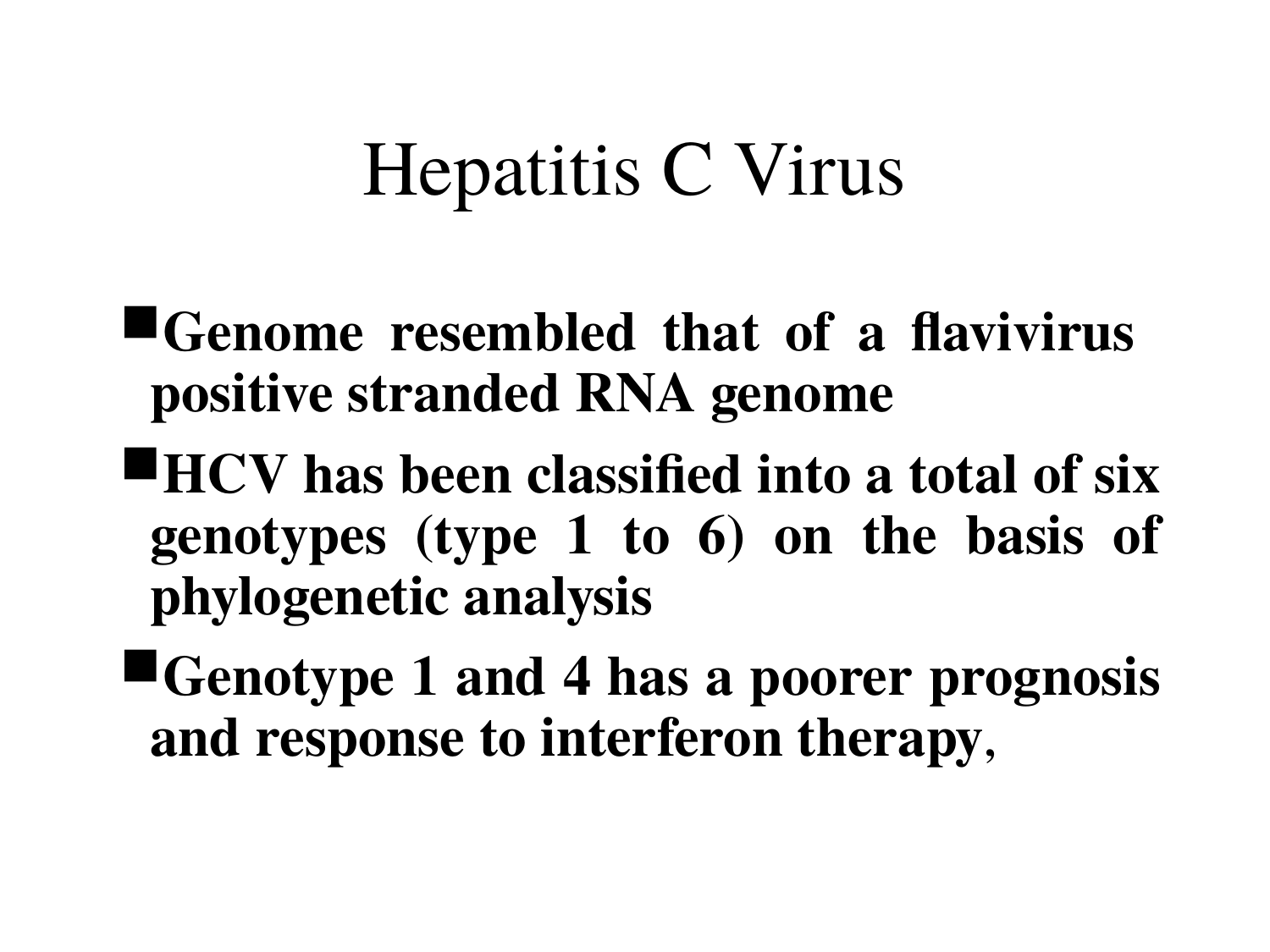

# Hepatitis C Virus
Genome resembled that of a flavivirus
positive stranded RNA genome
HCV has been classified into a total of six genotypes (type 1 to 6) on the basis of phylogenetic analysis
Genotype 1 and 4 has a poorer prognosis and response to interferon therapy,